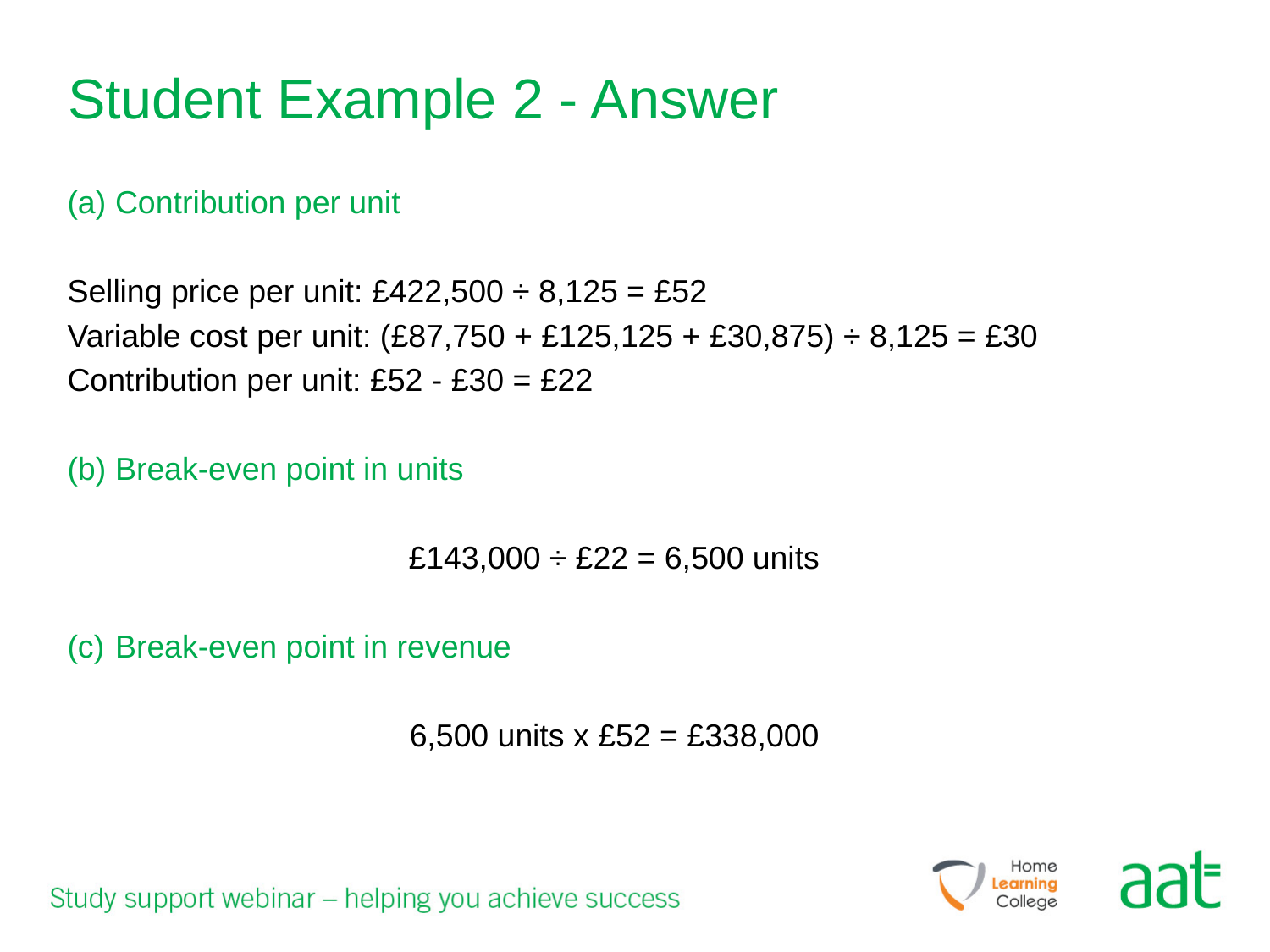

# Student Example 2 - Answer
Contribution per unit

Selling price per unit: £422,500 ÷ 8,125 = £52
Variable cost per unit: (£87,750 + £125,125 + £30,875) ÷ 8,125 = £30
Contribution per unit: £52 - £30 = £22

Break-even point in units

£143,000 ÷ £22 = 6,500 units

Break-even point in revenue

6,500 units x £52 = £338,000